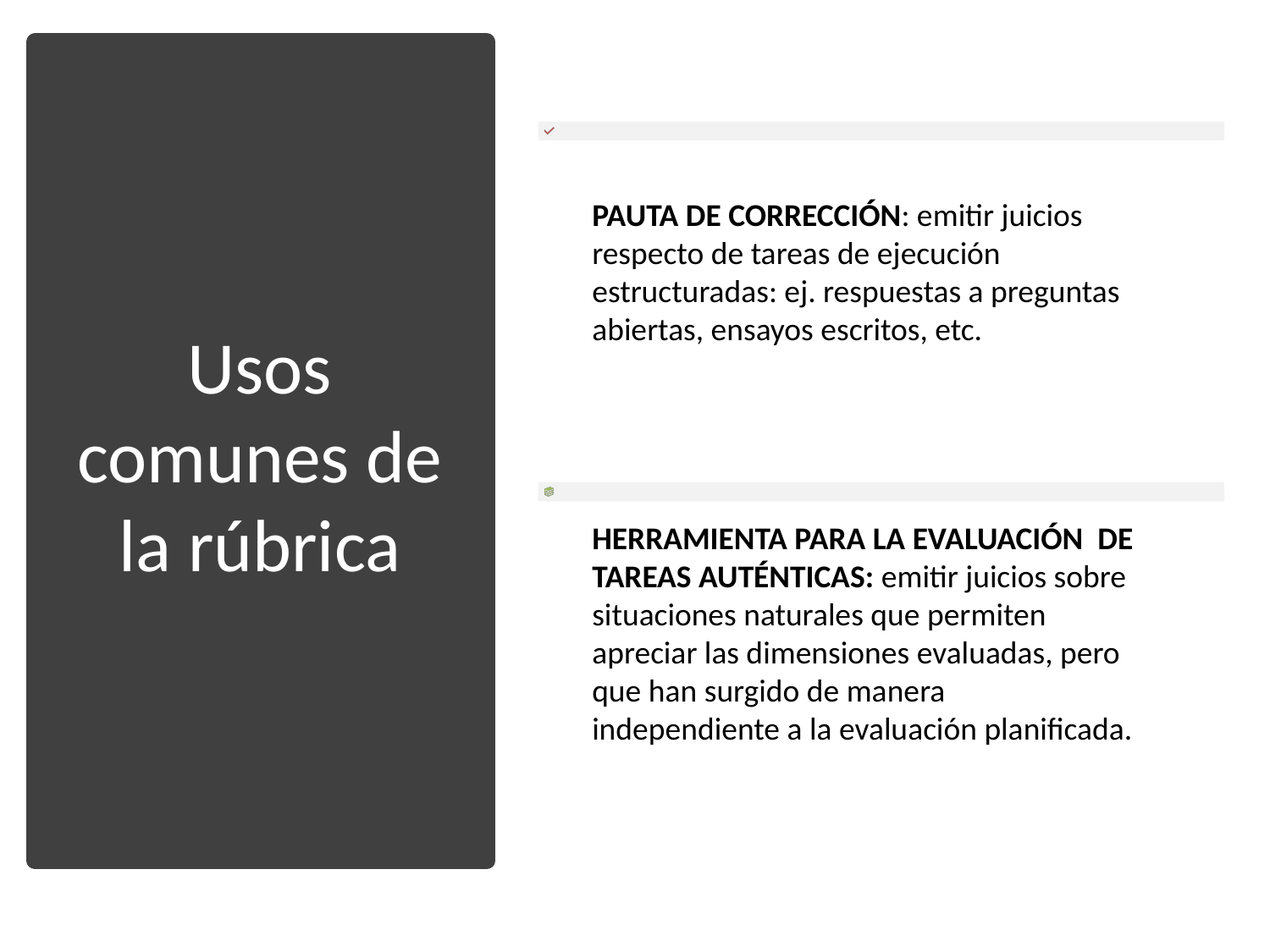

PAUTA DE CORRECCIÓN: emitir juicios respecto de tareas de ejecución estructuradas: ej. respuestas a preguntas abiertas, ensayos escritos, etc.
HERRAMIENTA PARA LA EVALUACIÓN  DE TAREAS AUTÉNTICAS: emitir juicios sobre situaciones naturales que permiten apreciar las dimensiones evaluadas, pero que han surgido de manera independiente a la evaluación planificada.
# Usos comunes de la rúbrica